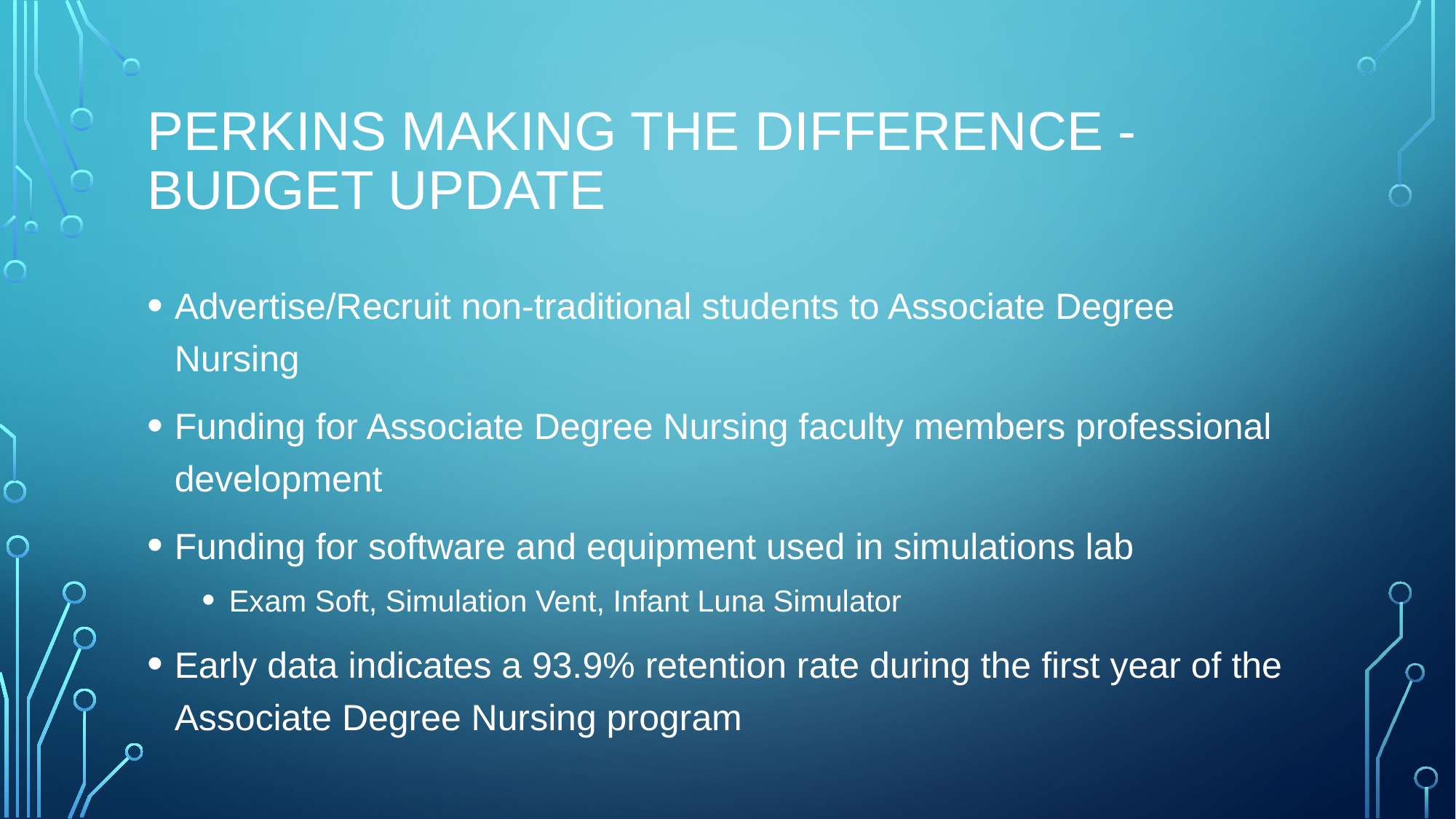

# Perkins making the difference - Budget Update
Advertise/Recruit non-traditional students to Associate Degree Nursing
Funding for Associate Degree Nursing faculty members professional development
Funding for software and equipment used in simulations lab
Exam Soft, Simulation Vent, Infant Luna Simulator
Early data indicates a 93.9% retention rate during the first year of the Associate Degree Nursing program